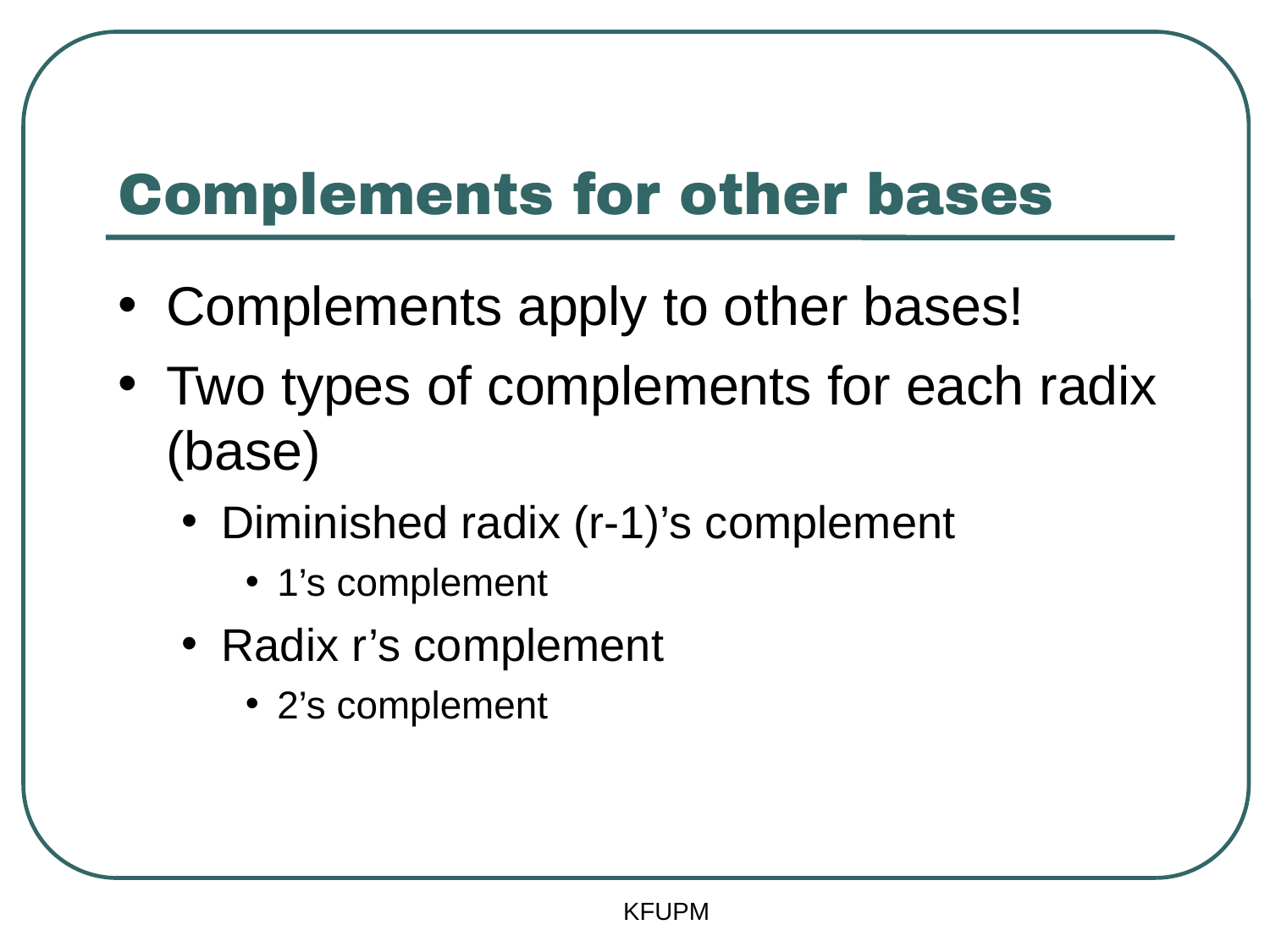

# Complements for other bases
Complements apply to other bases!
Two types of complements for each radix (base)
Diminished radix (r-1)’s complement
1’s complement
Radix r’s complement
2’s complement

KFUPM